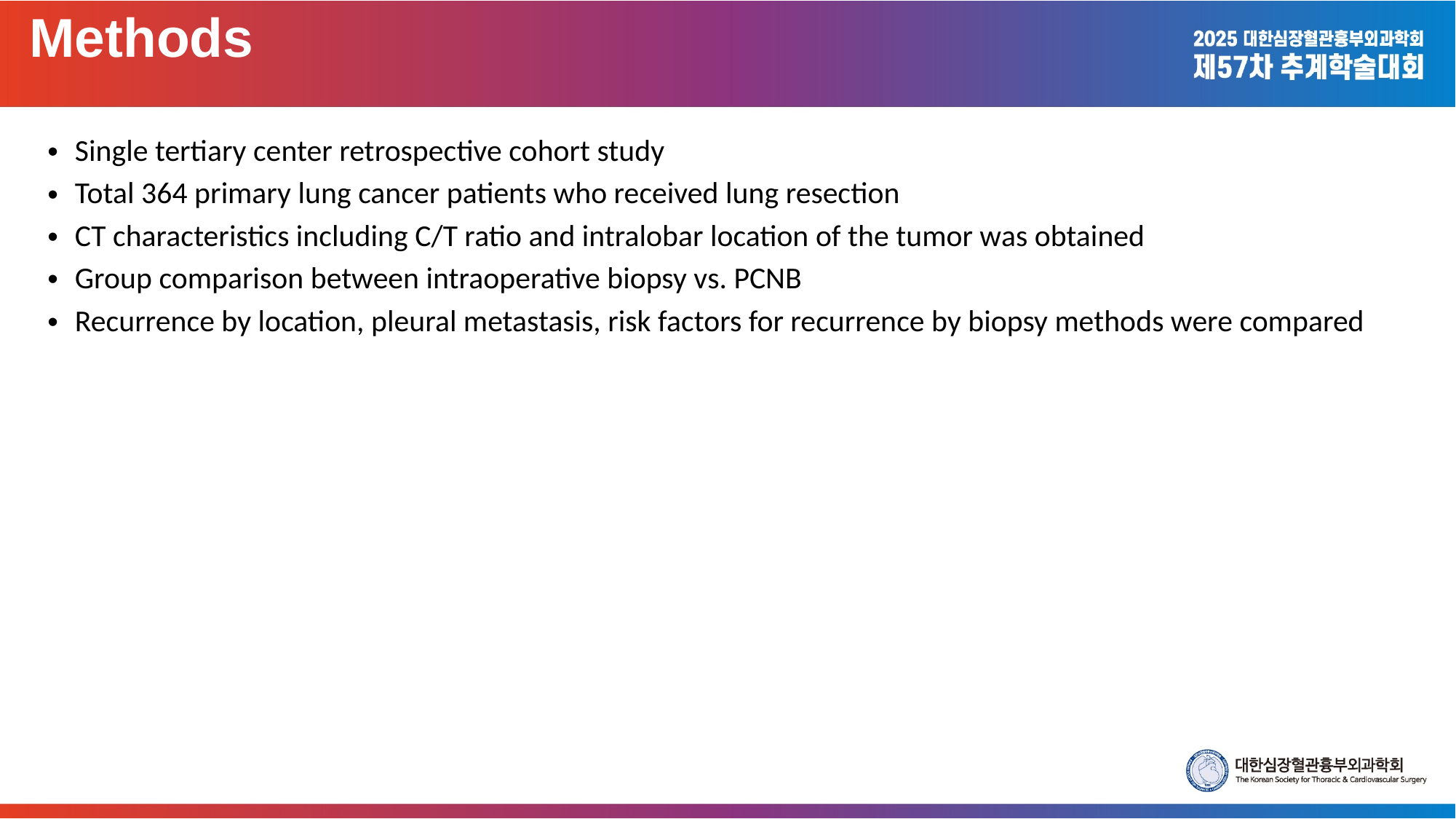

Methods
Single tertiary center retrospective cohort study
Total 364 primary lung cancer patients who received lung resection
CT characteristics including C/T ratio and intralobar location of the tumor was obtained
Group comparison between intraoperative biopsy vs. PCNB
Recurrence by location, pleural metastasis, risk factors for recurrence by biopsy methods were compared